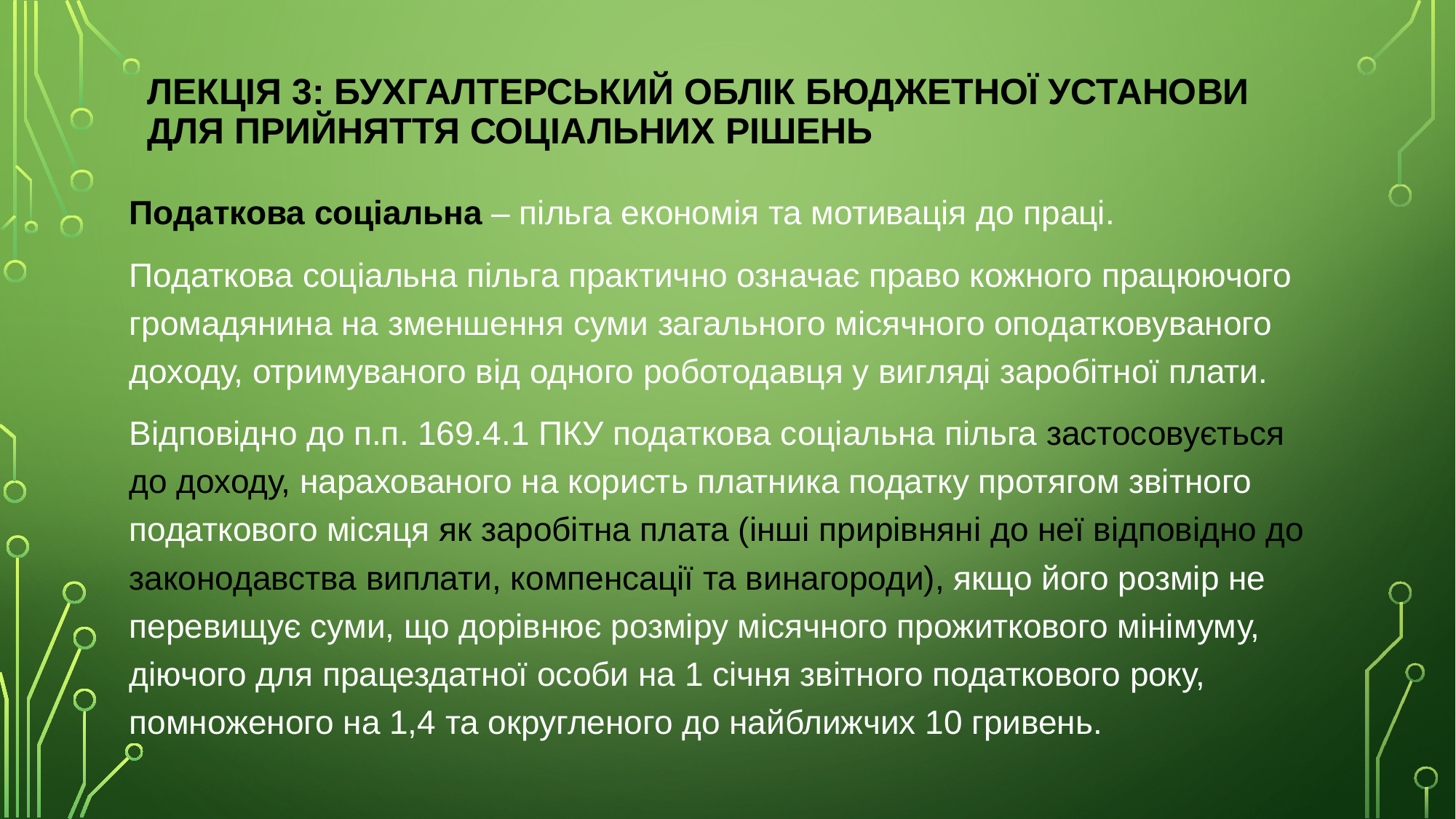

# Лекція 3: БУХГАЛТЕРСЬКИЙ ОБЛІК БЮДЖЕТНОЇ УСТАНОВИ ДЛЯ ПРИЙНЯТТЯ СОЦІАЛЬНИХ РІШЕНЬ
Податкова соціальна – пільга економія та мотивація до праці.
Податкова соціальна пільга практично означає право кожного працюючого громадянина на зменшення суми загального місячного оподатковуваного доходу, отримуваного від одного роботодавця у вигляді заробітної плати.
Відповідно до п.п. 169.4.1 ПКУ податкова соціальна пільга застосовується до доходу, нарахованого на користь платника податку протягом звітного податкового місяця як заробітна плата (інші прирівняні до неї відповідно до законодавства виплати, компенсації та винагороди), якщо його розмір не перевищує суми, що дорівнює розміру місячного прожиткового мінімуму, діючого для працездатної особи на 1 січня звітного податкового року, помноженого на 1,4 та округленого до найближчих 10 гривень.